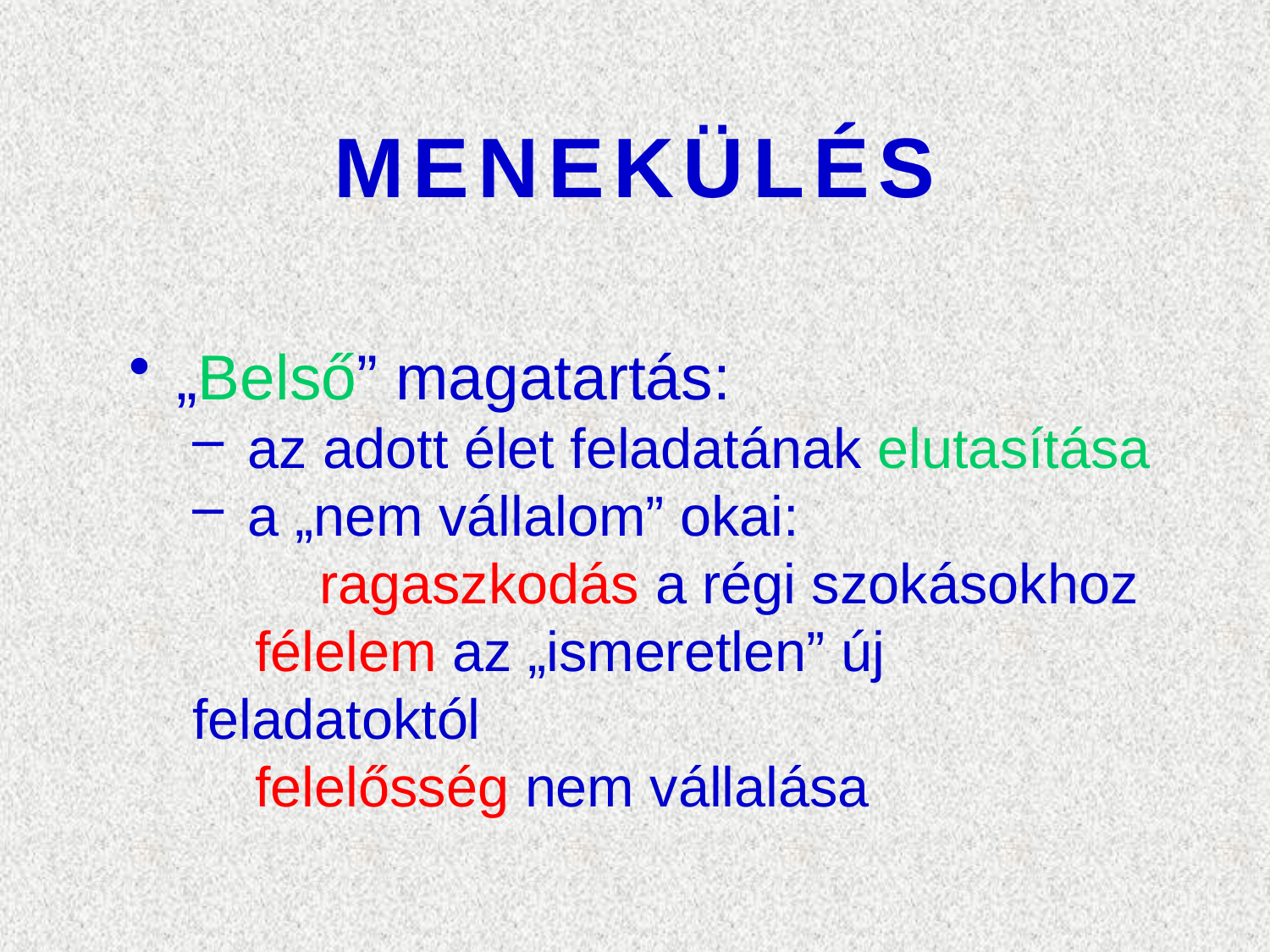

MENEKÜLÉS
„Belső” magatartás:
 az adott élet feladatának elutasítása
 a „nem vállalom” okai:
	ragaszkodás a régi szokásokhoz
    félelem az „ismeretlen” új feladatoktól
    felelősség nem vállalása